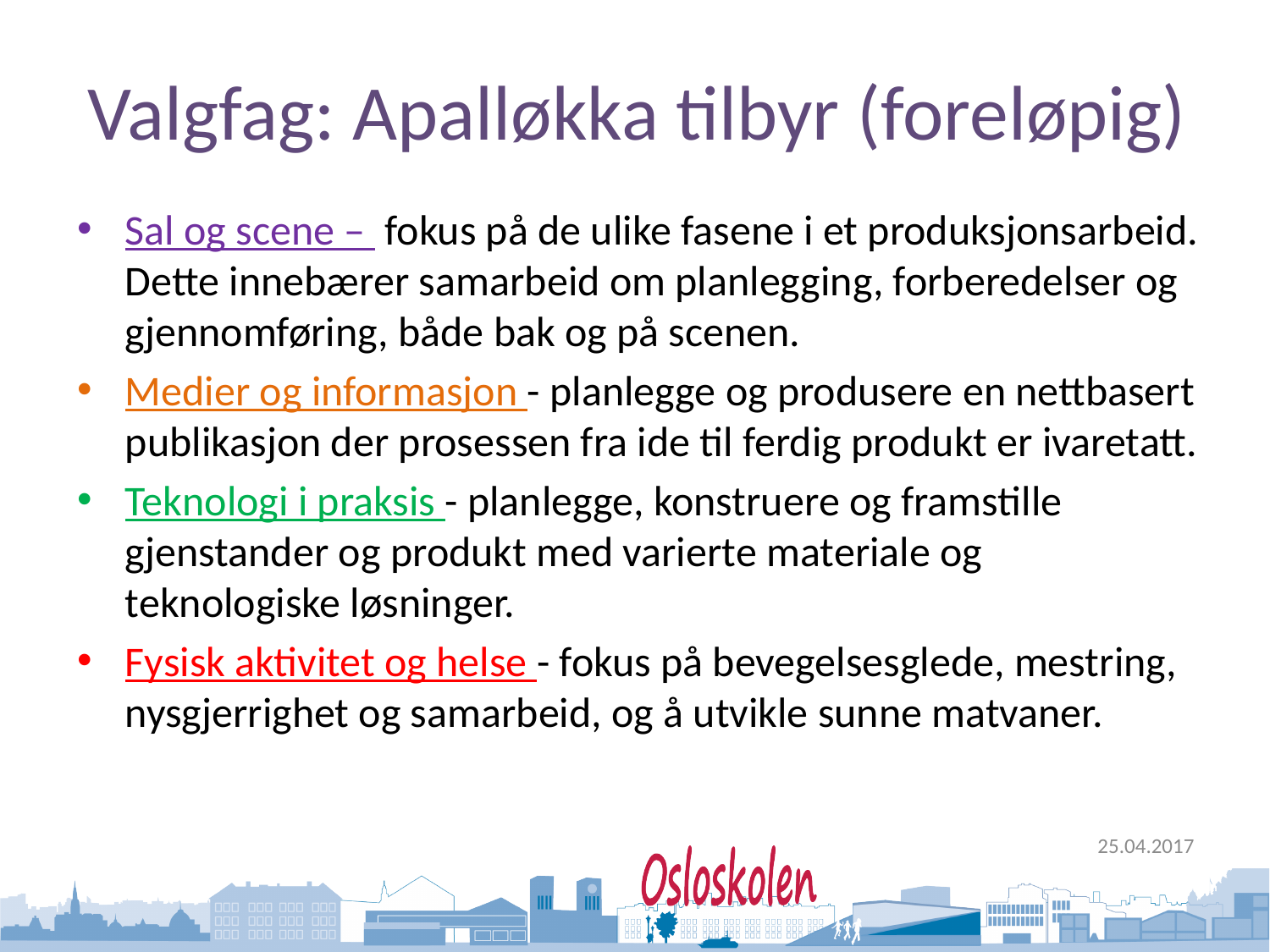

# Valgfag: Apalløkka tilbyr (foreløpig)
Sal og scene –  fokus på de ulike fasene i et produksjonsarbeid. Dette innebærer samarbeid om planlegging, forberedelser og gjennomføring, både bak og på scenen.
Medier og informasjon - planlegge og produsere en nettbasert publikasjon der prosessen fra ide til ferdig produkt er ivaretatt.
Teknologi i praksis - planlegge, konstruere og framstille gjenstander og produkt med varierte materiale og teknologiske løsninger.
Fysisk aktivitet og helse - fokus på bevegelsesglede, mestring, nysgjerrighet og samarbeid, og å utvikle sunne matvaner.